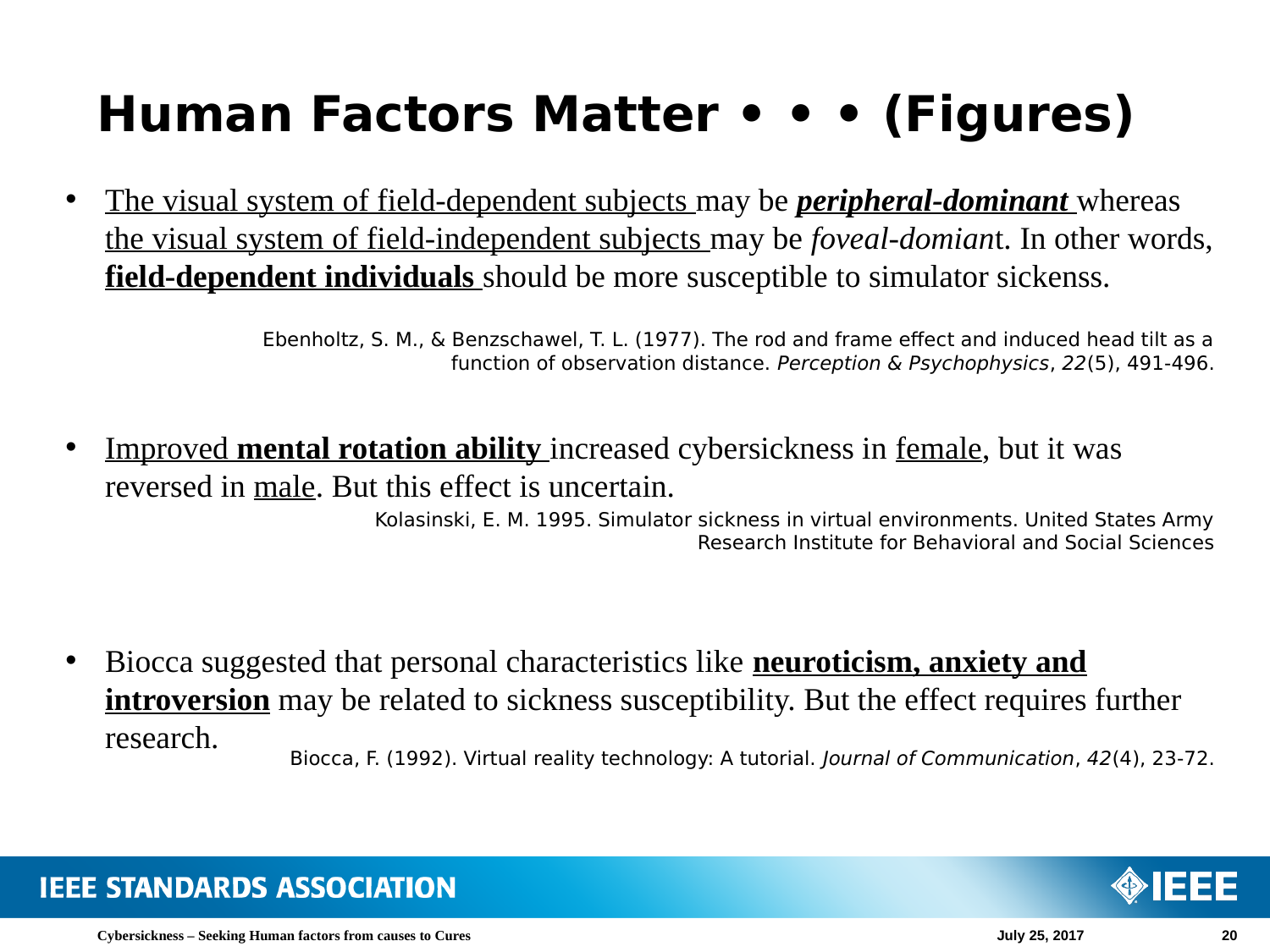

# Human Factors Matter • • • (Figures)
The visual system of field-dependent subjects may be peripheral-dominant whereas the visual system of field-independent subjects may be foveal-domiant. In other words, field-dependent individuals should be more susceptible to simulator sickenss.
Ebenholtz, S. M., & Benzschawel, T. L. (1977). The rod and frame effect and induced head tilt as a function of observation distance. Perception & Psychophysics, 22(5), 491-496.
Improved mental rotation ability increased cybersickness in female, but it was reversed in male. But this effect is uncertain.
Kolasinski, E. M. 1995. Simulator sickness in virtual environments. United States Army Research Institute for Behavioral and Social Sciences
Biocca suggested that personal characteristics like neuroticism, anxiety and introversion may be related to sickness susceptibility. But the effect requires further research.
Biocca, F. (1992). Virtual reality technology: A tutorial. Journal of Communication, 42(4), 23-72.
Cybersickness – Seeking Human factors from causes to Cures
July 25, 2017
20